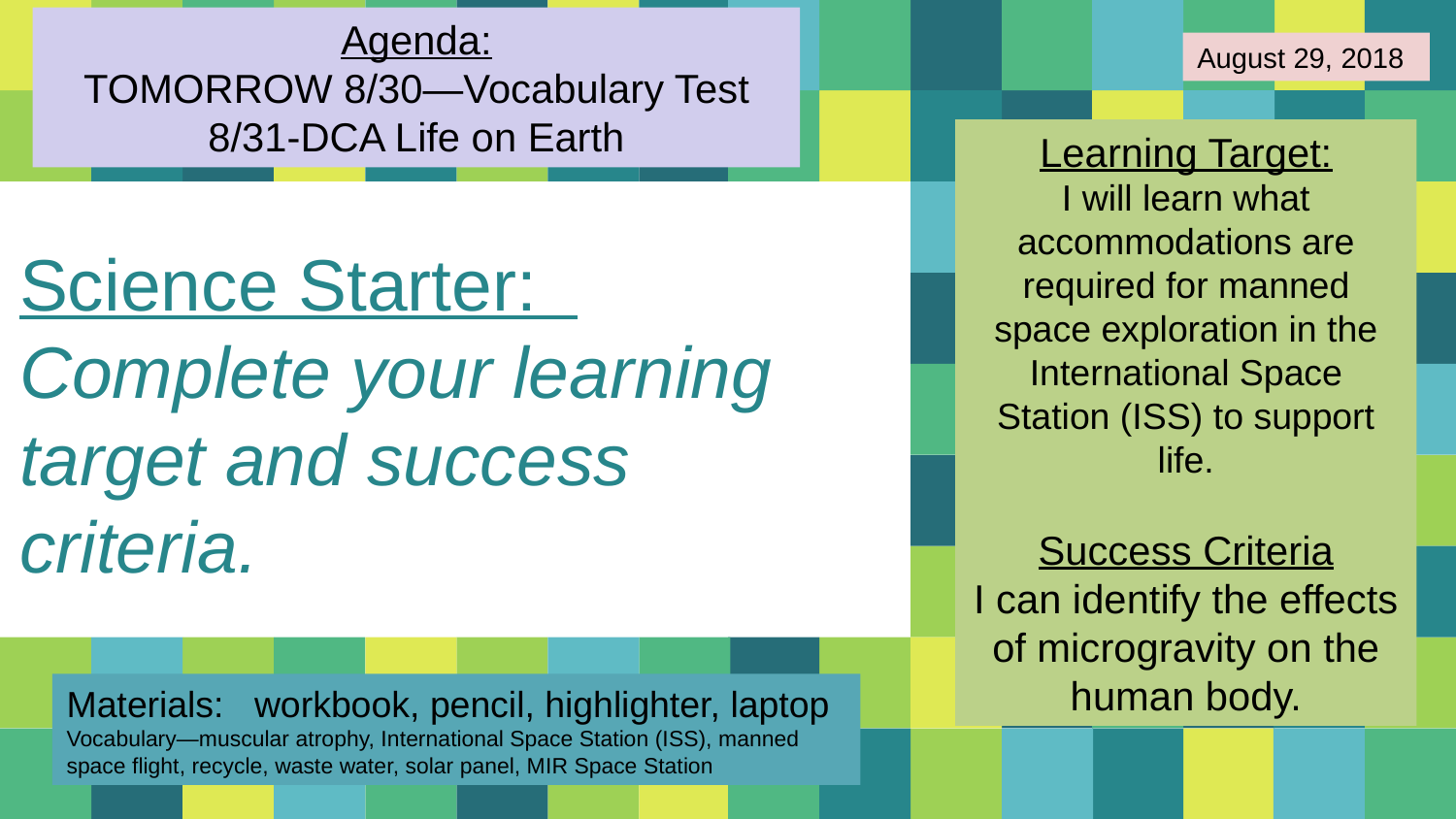

Agenda:
TOMORROW 8/30—Vocabulary Test
8/31-DCA Life on Earth
August 29, 2018
Learning Target:
I will learn what accommodations are required for manned space exploration in the International Space Station (ISS) to support life.

Success Criteria
I can identify the effects of microgravity on the human body.
# Science Starter: Complete your learning target and success criteria.
Materials:   workbook, pencil, highlighter, laptop
Vocabulary—muscular atrophy, International Space Station (ISS), manned space flight, recycle, waste water, solar panel, MIR Space Station